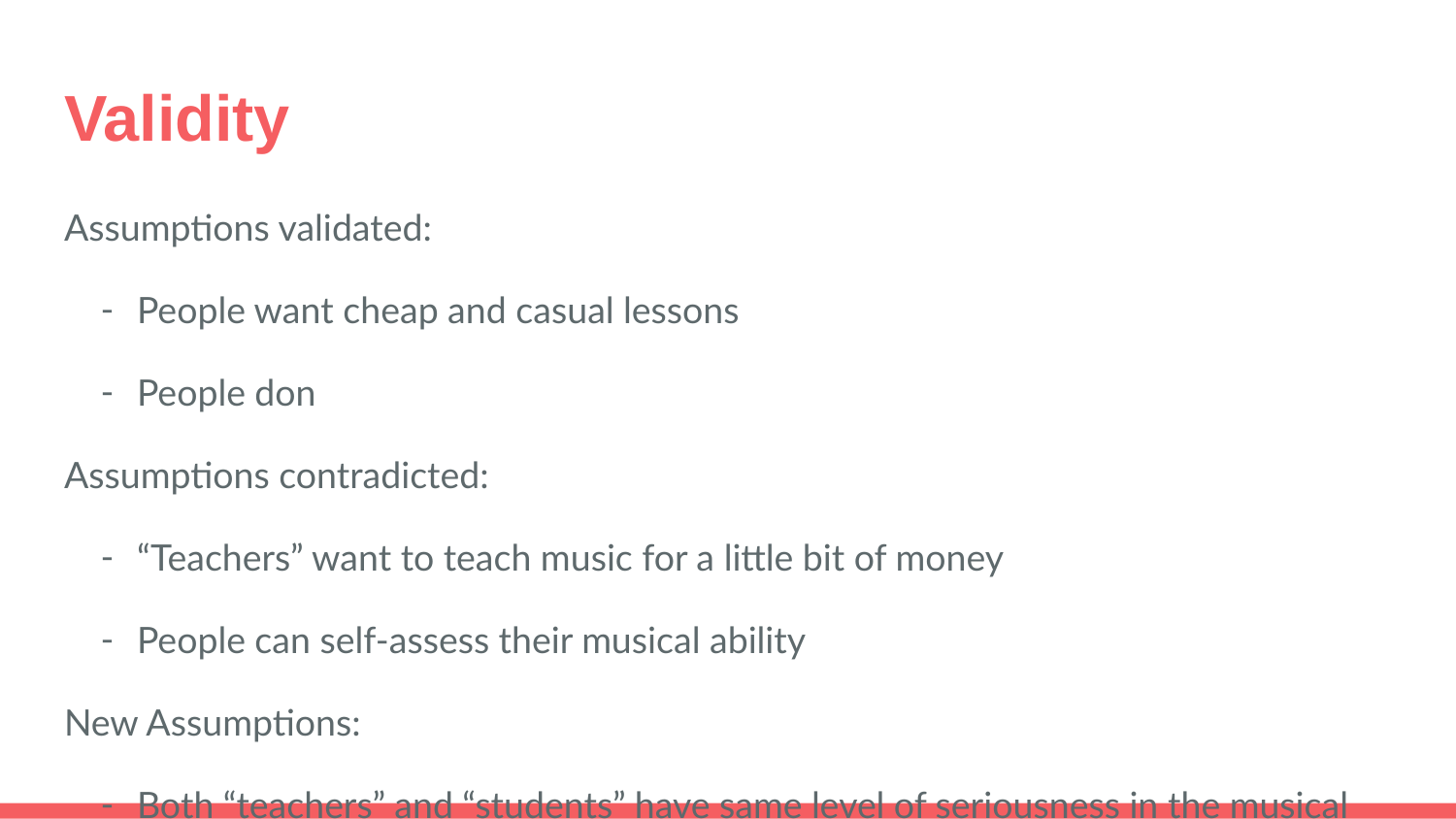

# Validity
Assumptions validated:
People want cheap and casual lessons
People don
Assumptions contradicted:
“Teachers” want to teach music for a little bit of money
People can self-assess their musical ability
New Assumptions:
Both “teachers” and “students” have same level of seriousness in the musical training.